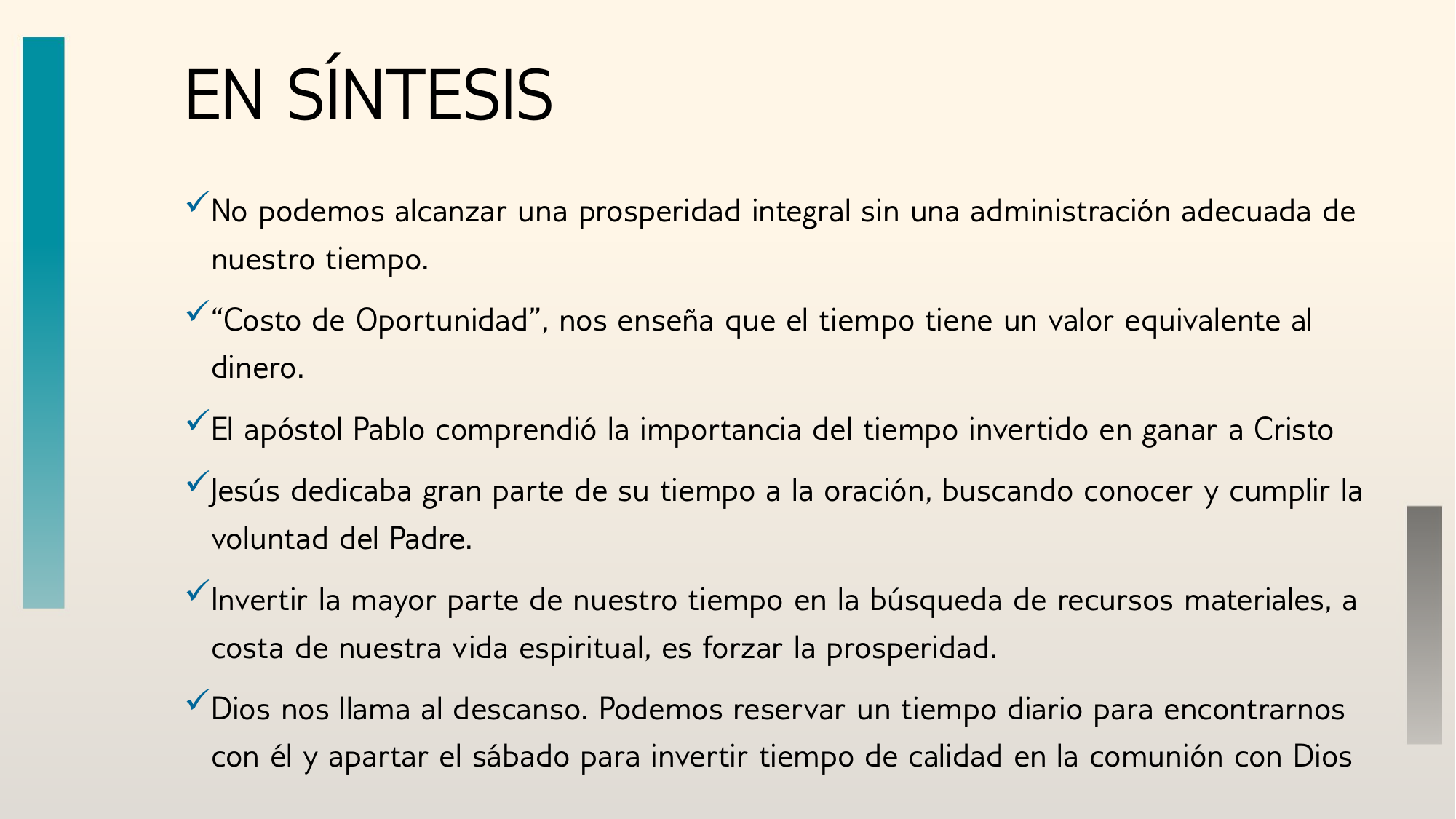

# En síntesis
No podemos alcanzar una prosperidad integral sin una administración adecuada de nuestro tiempo.
“Costo de Oportunidad”, nos enseña que el tiempo tiene un valor equivalente al dinero.
El apóstol Pablo comprendió la importancia del tiempo invertido en ganar a Cristo
Jesús dedicaba gran parte de su tiempo a la oración, buscando conocer y cumplir la voluntad del Padre.
Invertir la mayor parte de nuestro tiempo en la búsqueda de recursos materiales, a costa de nuestra vida espiritual, es forzar la prosperidad.
Dios nos llama al descanso. Podemos reservar un tiempo diario para encontrarnos con él y apartar el sábado para invertir tiempo de calidad en la comunión con Dios